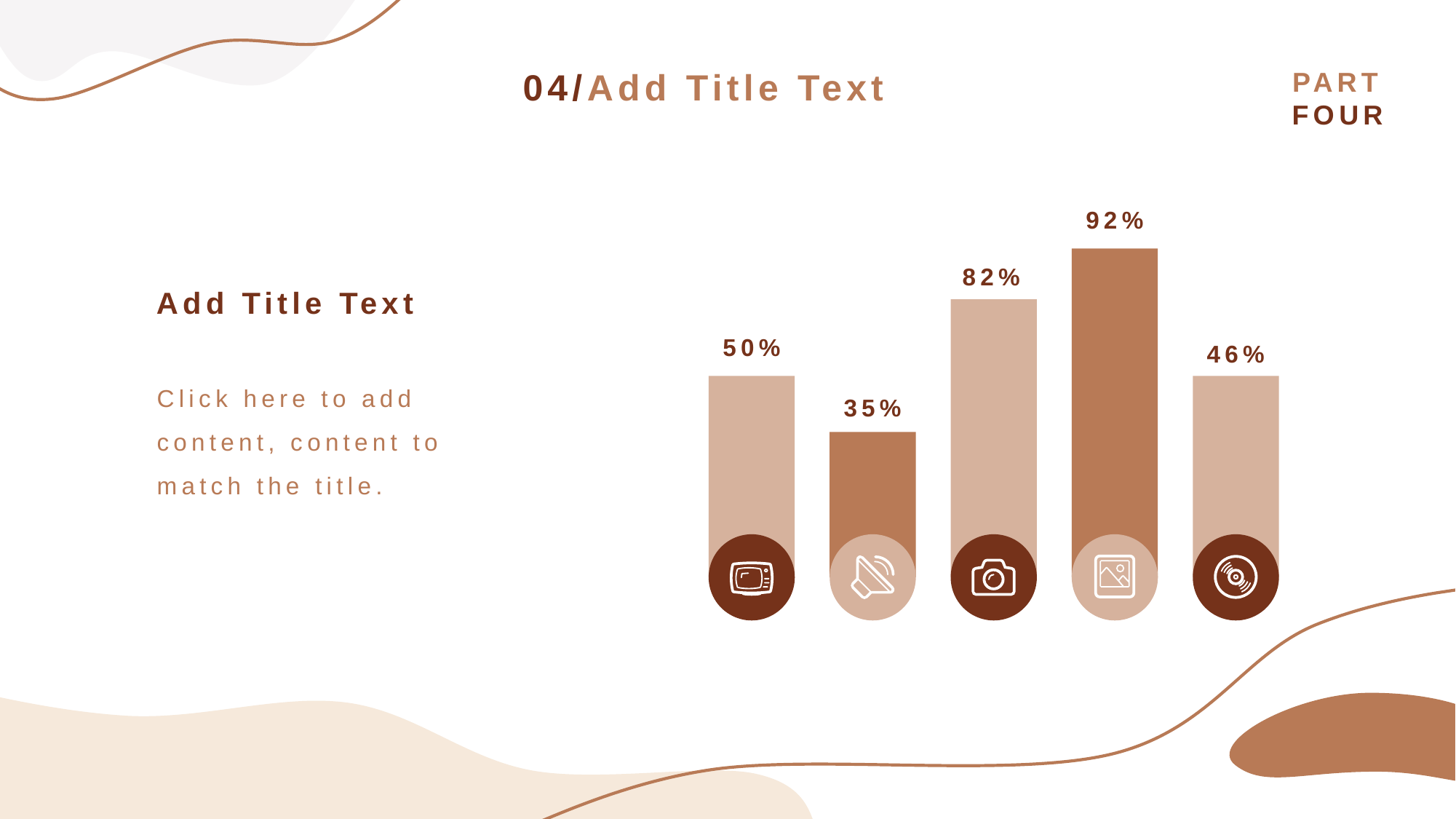

04/Add Title Text
PART FOUR
92%

82%
Add Title Text

50%
46%
Click here to add content, content to match the title.

35%